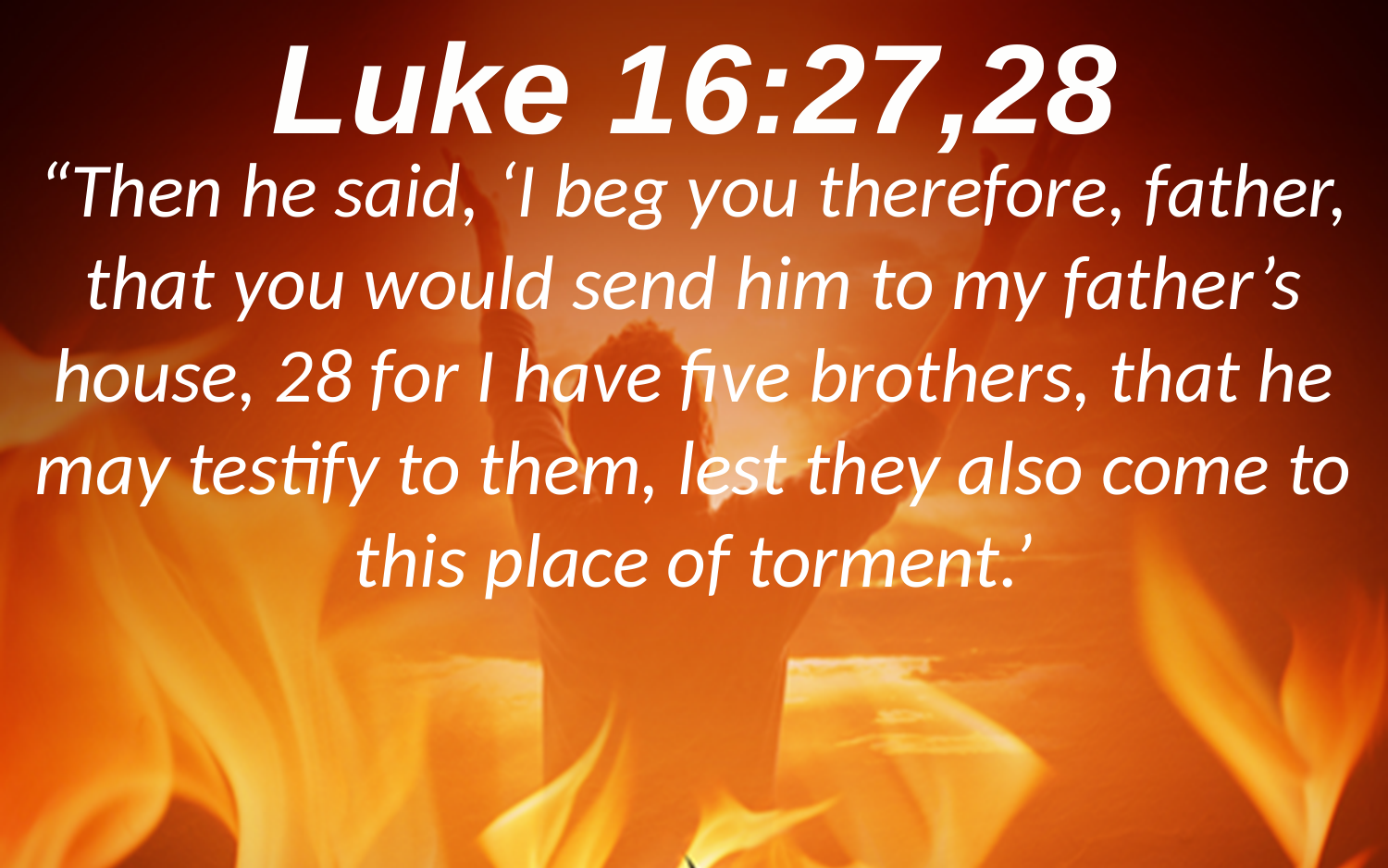

Luke 16:27,28
“Then he said, ‘I beg you therefore, father, that you would send him to my father’s house, 28 for I have five brothers, that he may testify to them, lest they also come to this place of torment.’